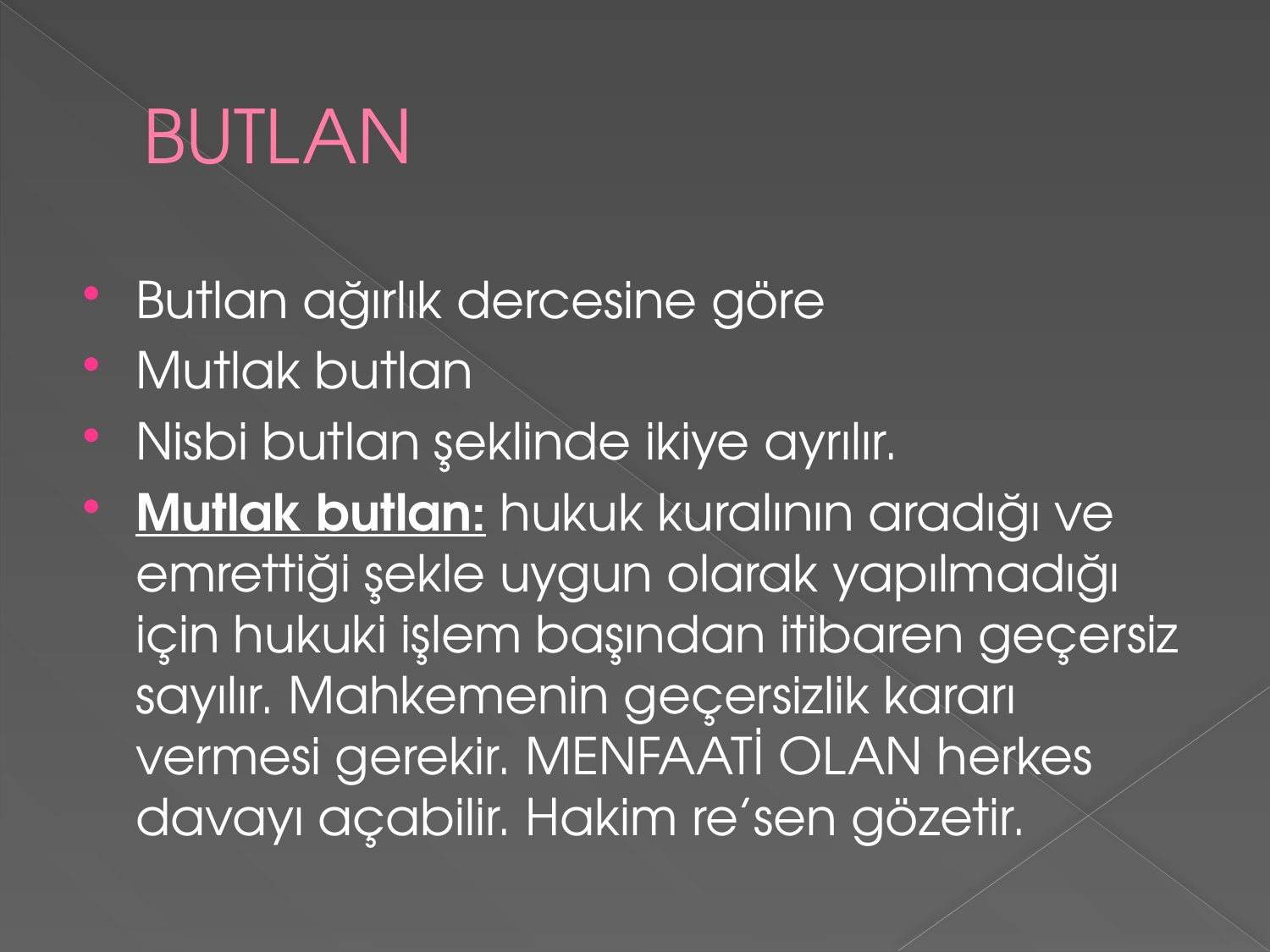

# BUTLAN
Butlan ağırlık dercesine göre
Mutlak butlan
Nisbi butlan şeklinde ikiye ayrılır.
Mutlak butlan: hukuk kuralının aradığı ve emrettiği şekle uygun olarak yapılmadığı için hukuki işlem başından itibaren geçersiz sayılır. Mahkemenin geçersizlik kararı vermesi gerekir. MENFAATİ OLAN herkes davayı açabilir. Hakim re’sen gözetir.